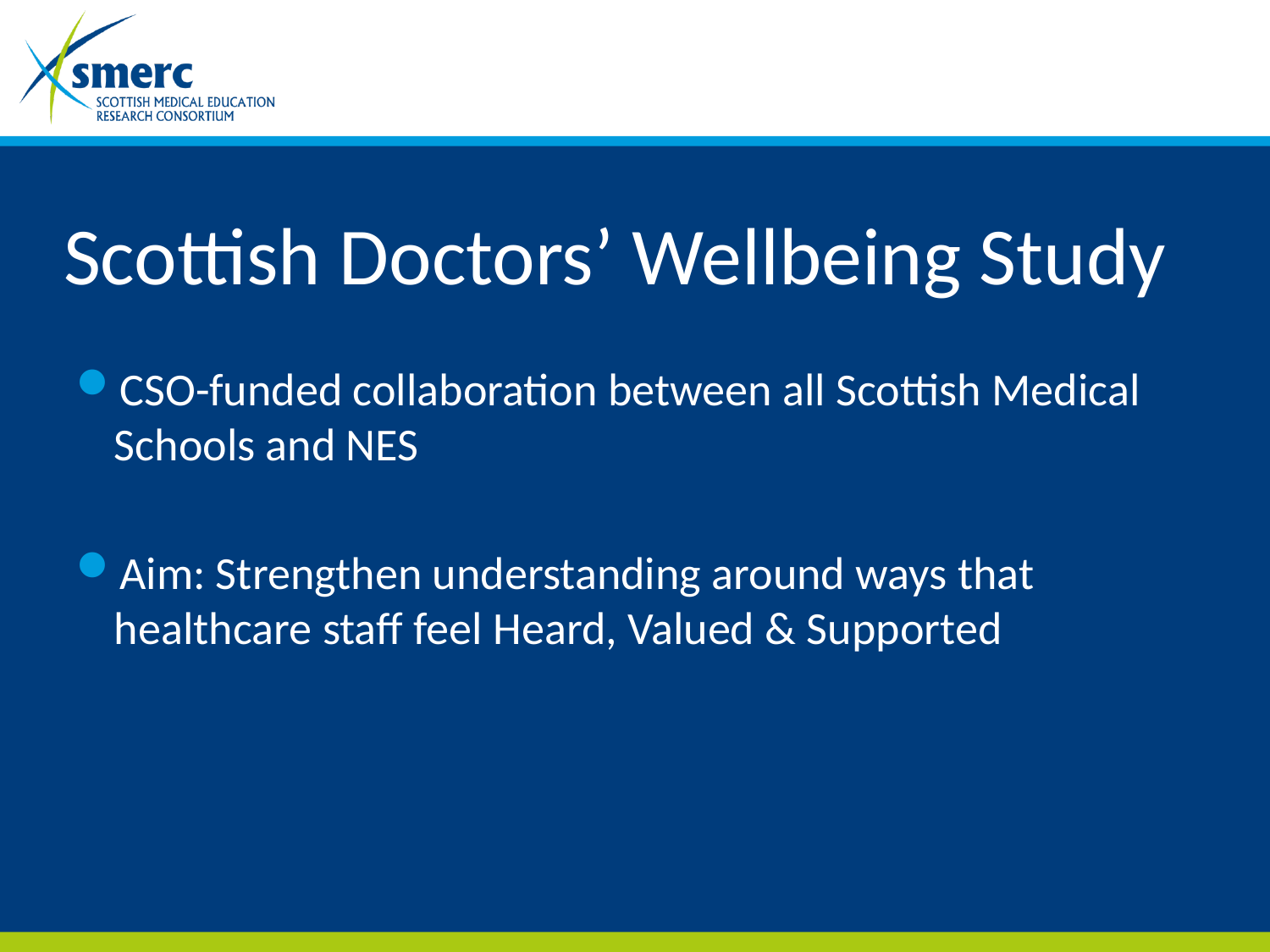

# Scottish Doctors’ Wellbeing Study
CSO-funded collaboration between all Scottish Medical Schools and NES

Aim: Strengthen understanding around ways that healthcare staff feel Heard, Valued & Supported